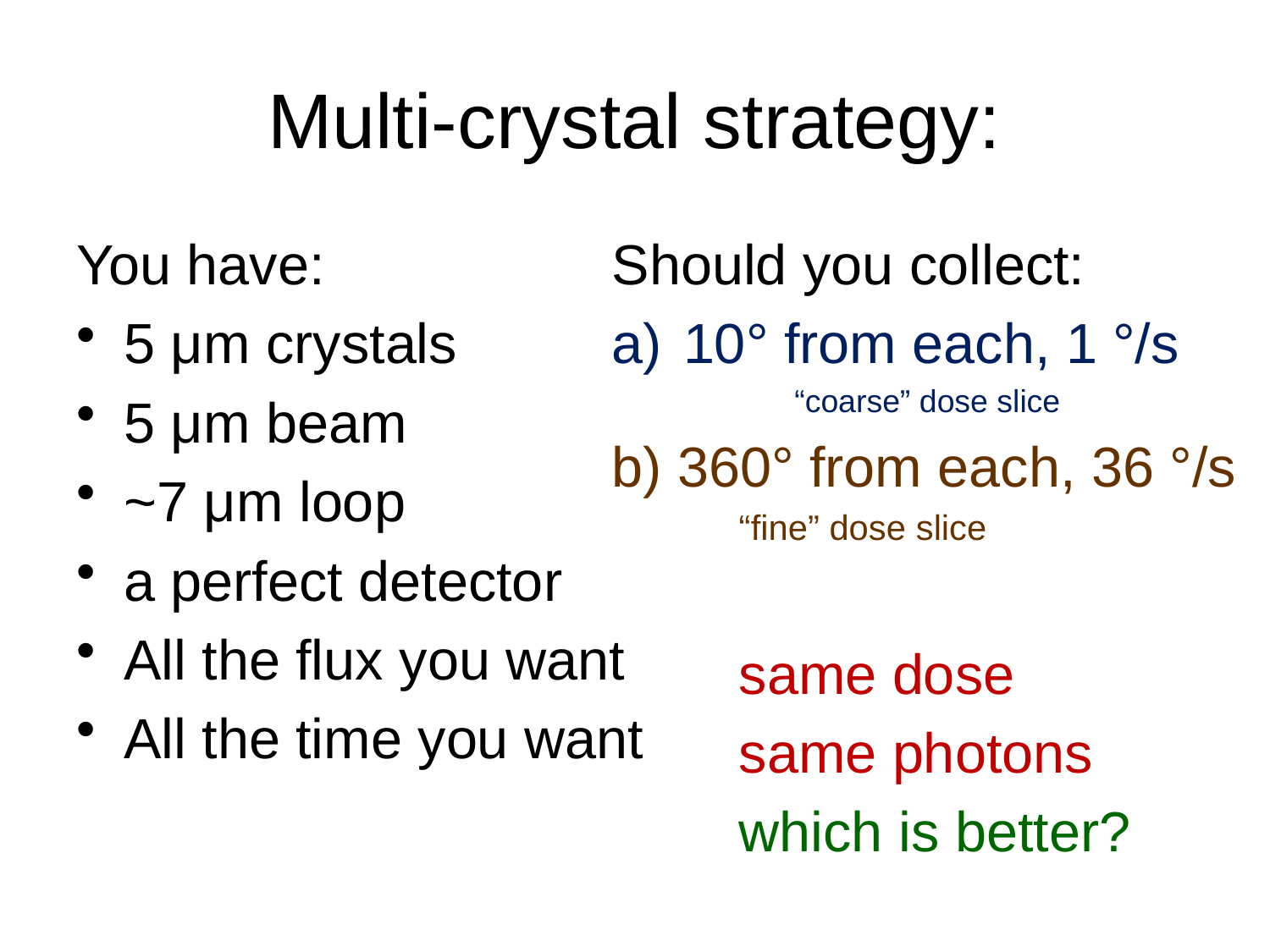

# Multi-crystal strategy:
Should you collect:
10° from each, 1 °/s
	“coarse” dose slice
b) 360° from each, 36 °/s
	“fine” dose slice

	same dose
	same photons
	which is better?

You have:
5 μm crystals
5 μm beam
~7 μm loop
a perfect detector
All the flux you want
All the time you want